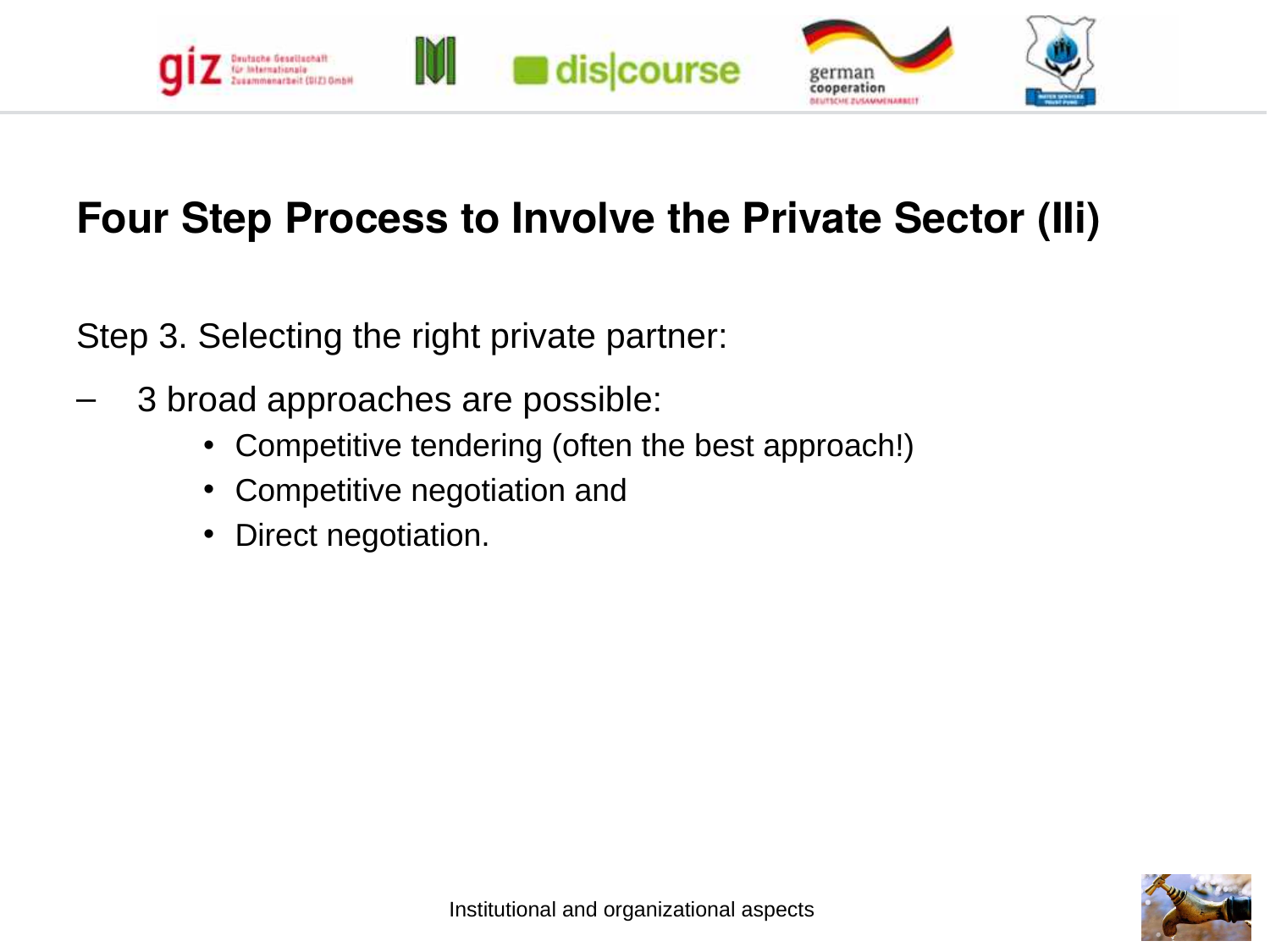

Four Step Process to Involve the Private Sector (IIi)

Step 3. Selecting the right private partner:
3 broad approaches are possible:
Competitive tendering (often the best approach!)
Competitive negotiation and
Direct negotiation.